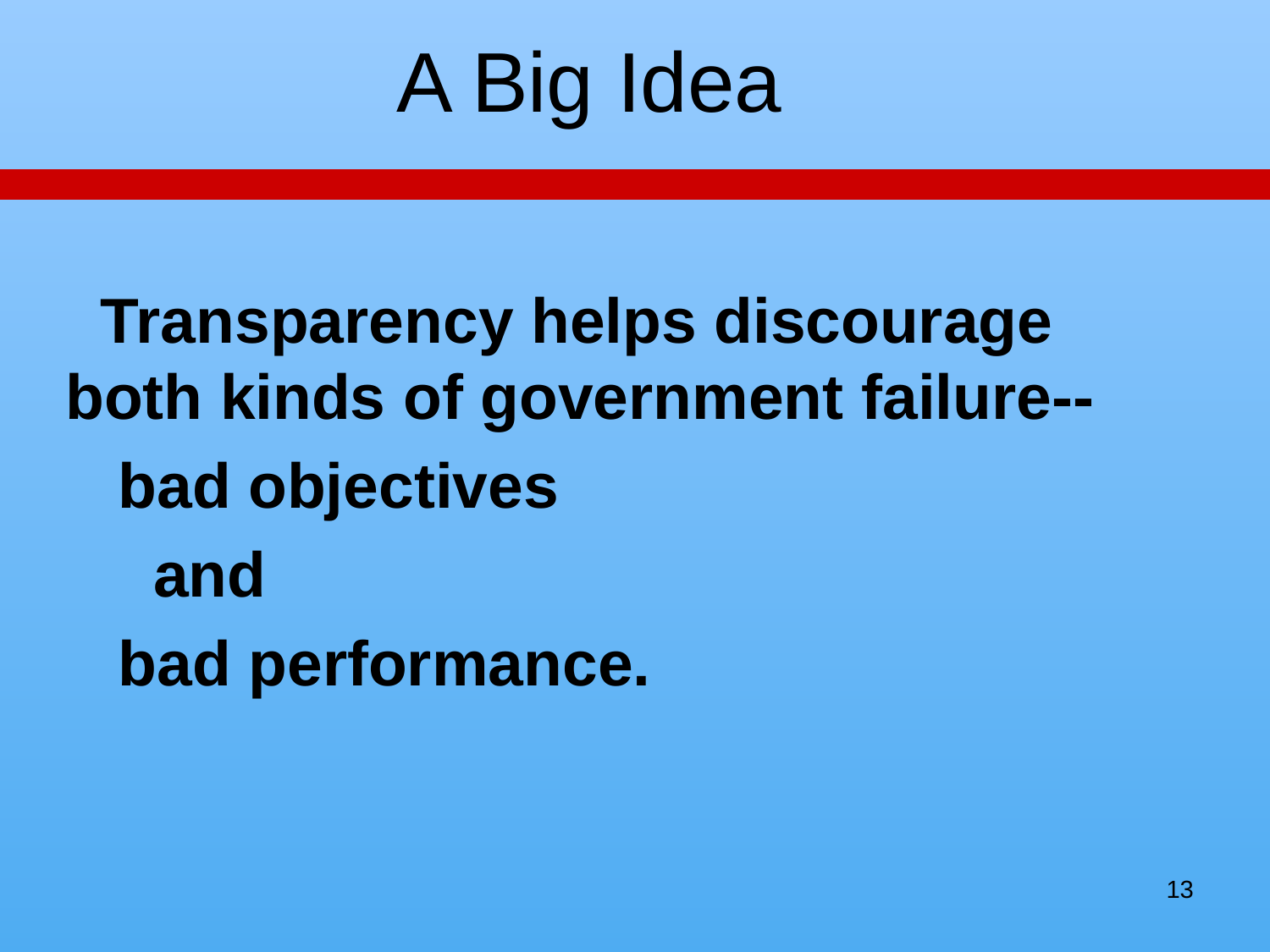

A Big Idea

  Transparency helps discourage both kinds of government failure--
   bad objectives
     and
   bad performance.

13